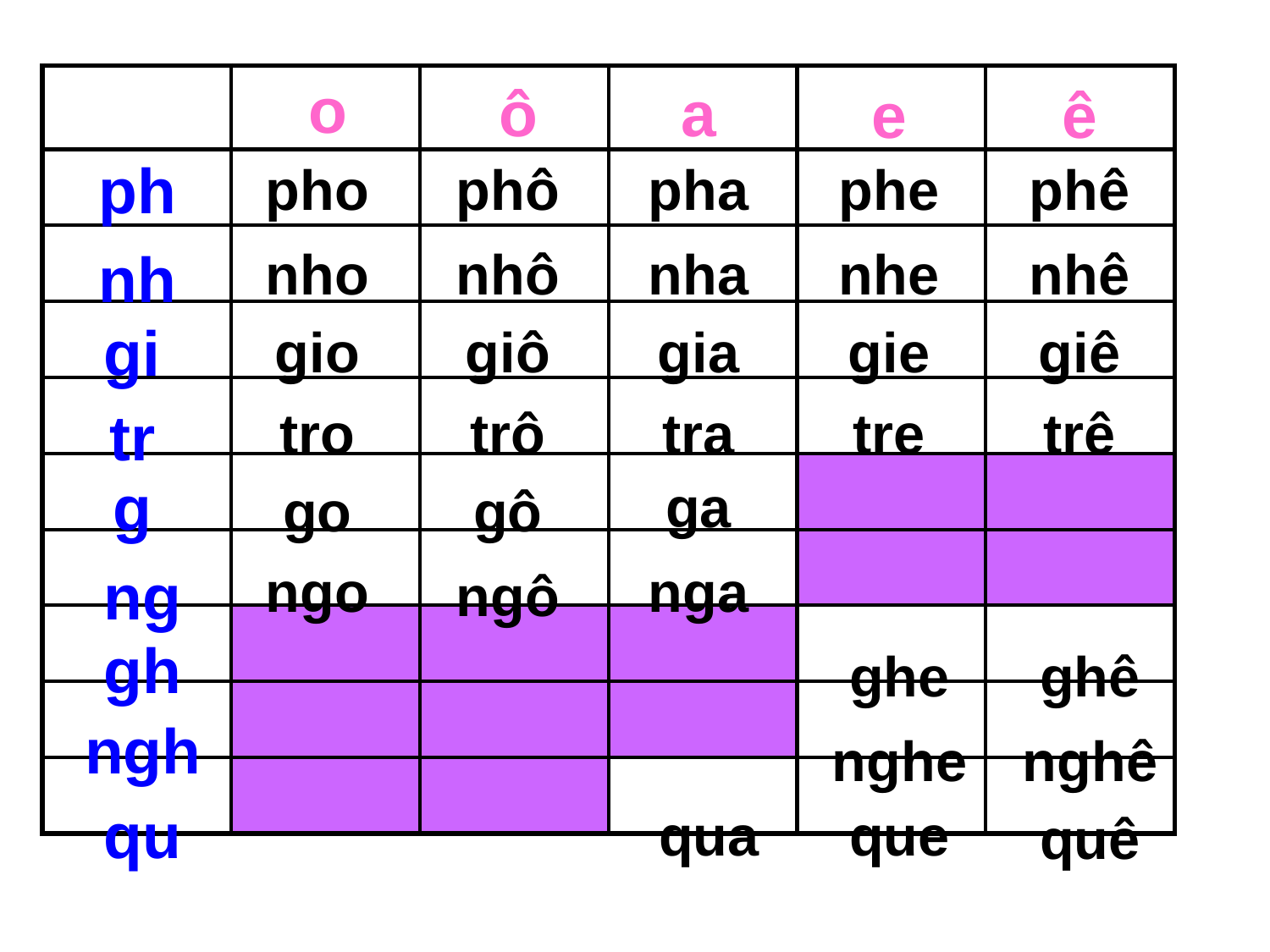

o
|  |  |  |  |  |  |
| --- | --- | --- | --- | --- | --- |
|  |  |  |  |  |  |
|  |  |  |  |  |  |
|  |  |  |  |  |  |
|  |  |  |  |  |  |
|  |  |  |  |  |  |
|  |  |  |  |  |  |
|  |  |  |  |  |  |
|  |  |  |  |  |  |
|  |  |  |  |  |  |
ô
a
e
ê
ph
pho

phô
pha
phe
phê

nh
nho
nhô
nha
nhe
nhê
gi
gio
giô
gia
gie
giê
tr
tro
trô
tra
tre
trê
g
ga
go
gô
ng
ngo
nga
ngô
gh
ghe
ghê
ngh
nghe
nghê
qu
qua
que
quê